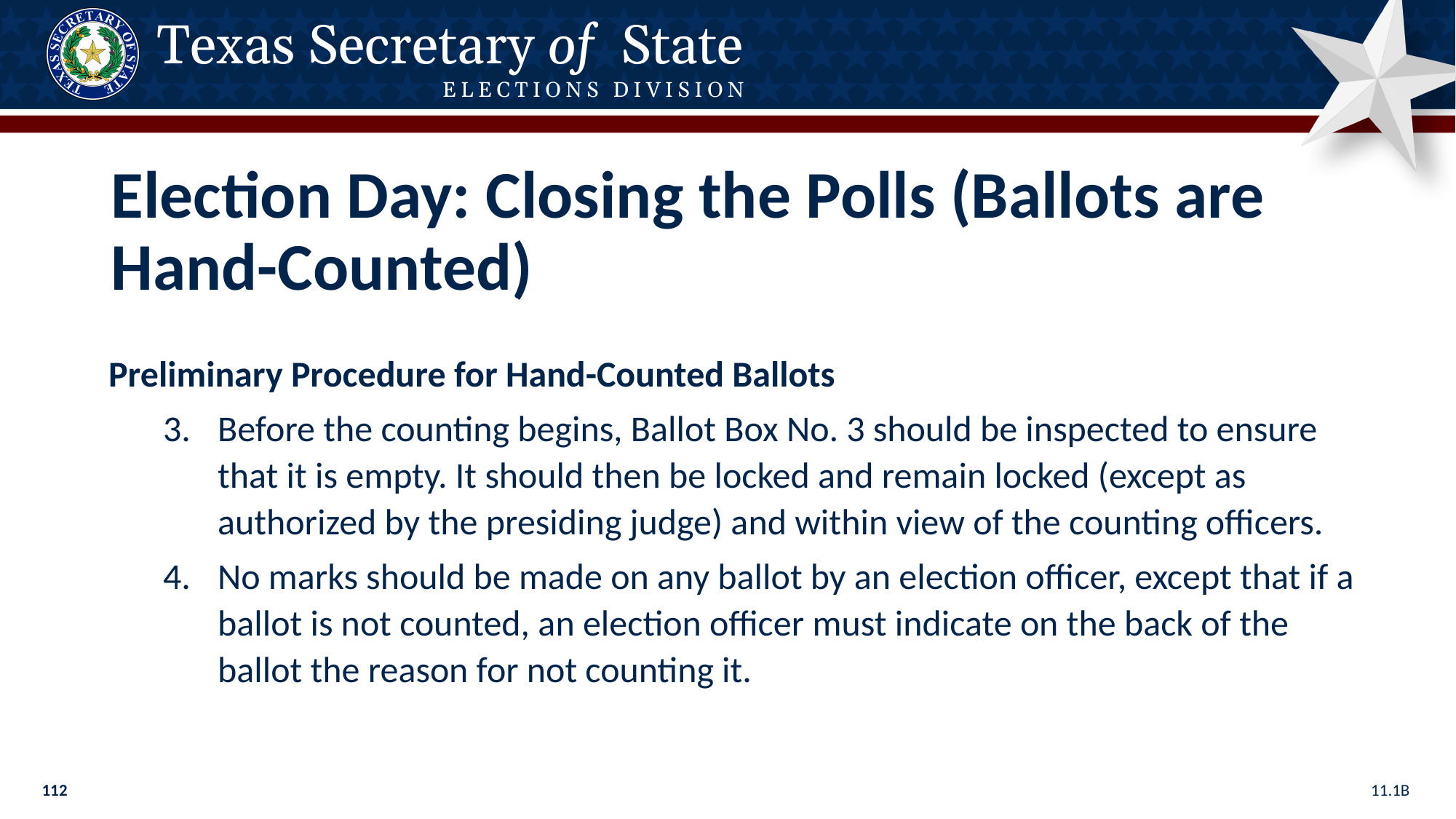

Election Day: Closing the Polls (Ballots are Hand-Counted)
Preliminary Procedure for Hand-Counted Ballots
Before the counting begins, Ballot Box No. 3 should be inspected to ensure that it is empty. It should then be locked and remain locked (except as authorized by the presiding judge) and within view of the counting officers.
No marks should be made on any ballot by an election officer, except that if a ballot is not counted, an election officer must indicate on the back of the ballot the reason for not counting it.
11.1B
112